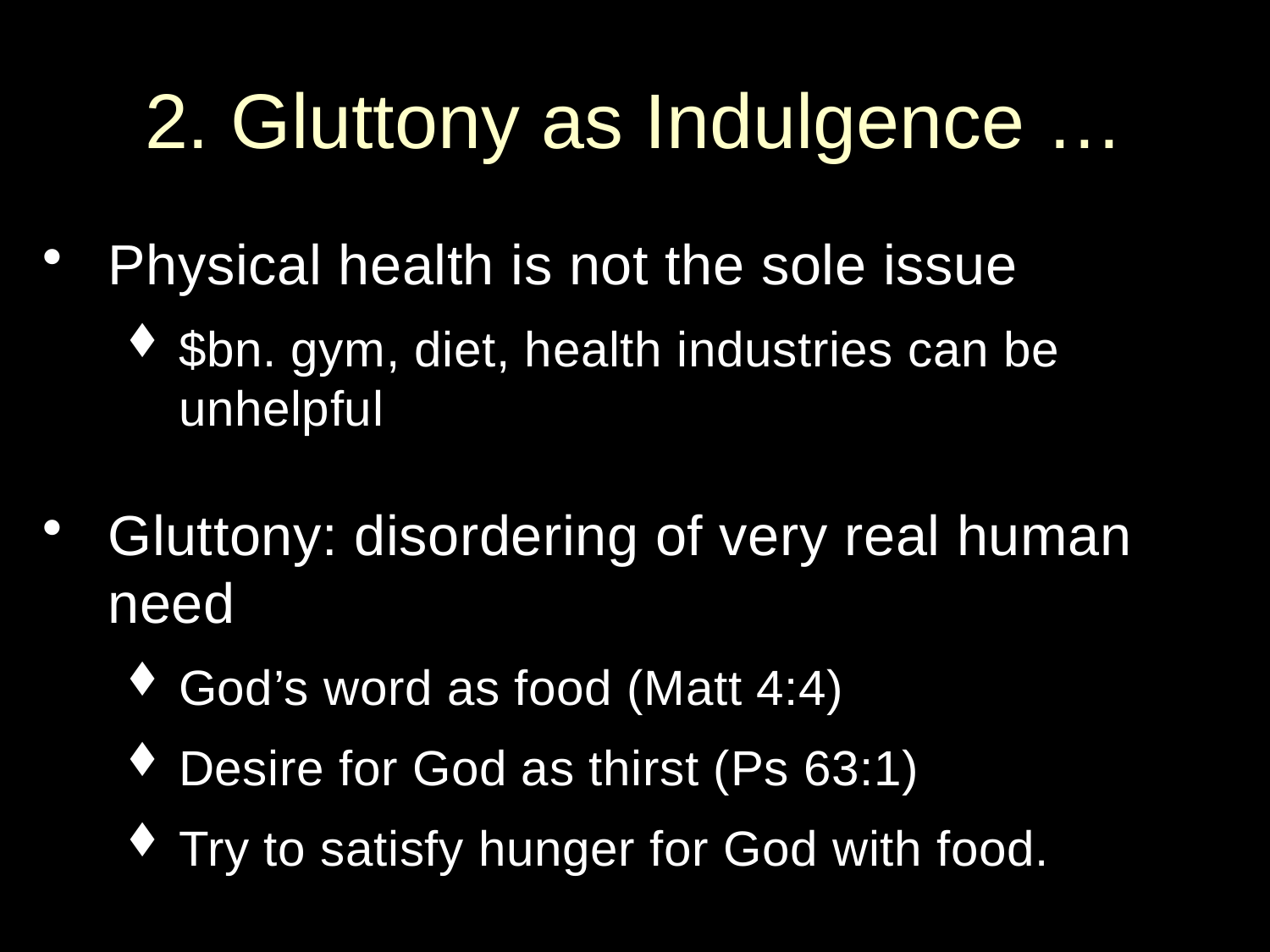

# 2. Gluttony as Indulgence …
Physical health is not the sole issue
$bn. gym, diet, health industries can be unhelpful
Gluttony: disordering of very real human need
God’s word as food (Matt 4:4)
Desire for God as thirst (Ps 63:1)
Try to satisfy hunger for God with food.